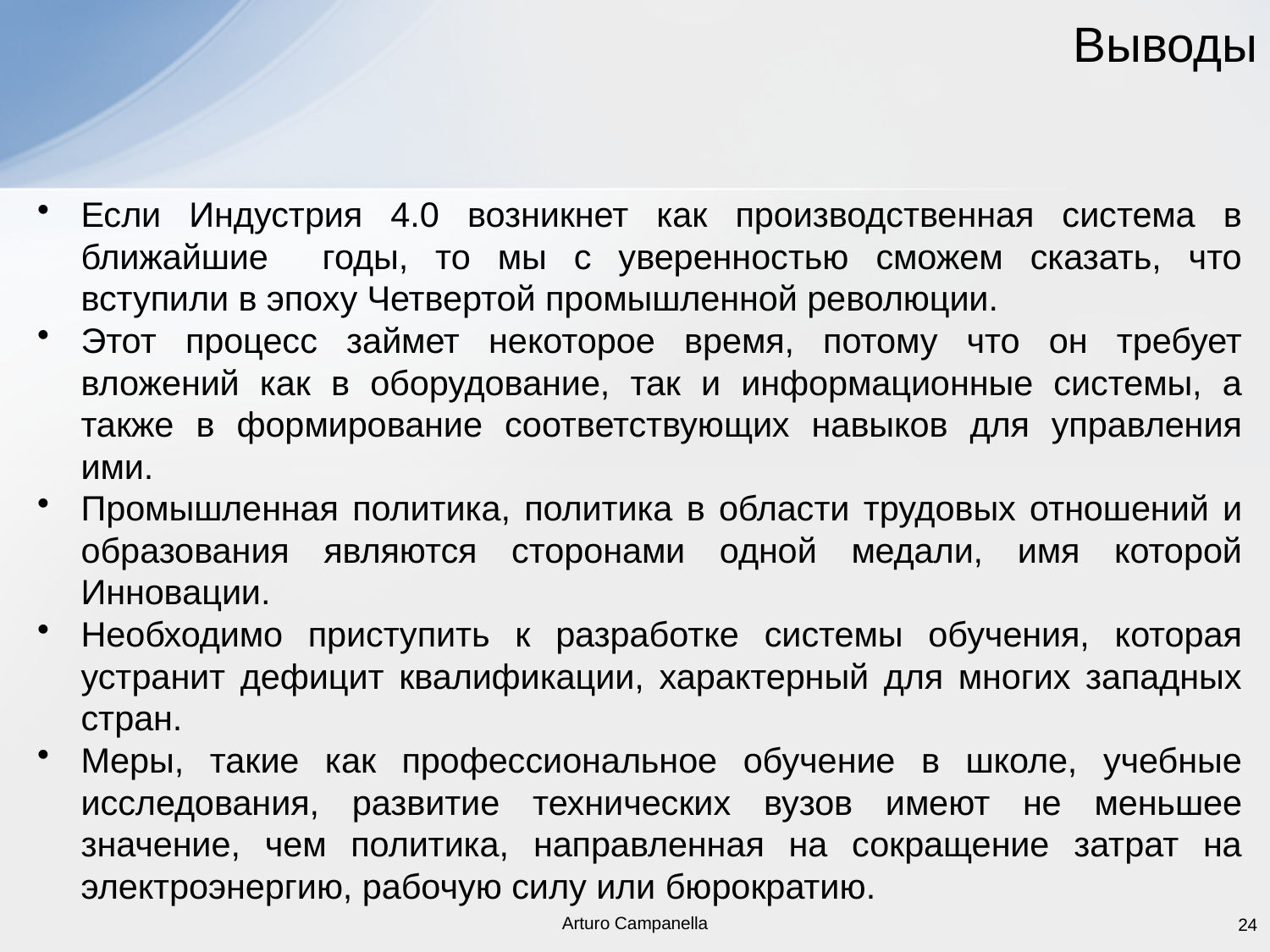

# Выводы
Если Индустрия 4.0 возникнет как производственная система в ближайшие  годы, то мы с уверенностью сможем сказать, что вступили в эпоху Четвертой промышленной революции.
Этот процесс займет некоторое время, потому что он требует вложений как в оборудование, так и информационные системы, а также в формирование соответствующих навыков для управления ими.
Промышленная политика, политика в области трудовых отношений и образования являются сторонами одной медали, имя которой Инновации.
Необходимо приступить к разработке системы обучения, которая устранит дефицит квалификации, характерный для многих западных стран.
Меры, такие как профессиональное обучение в школе, учебные исследования, развитие технических вузов имеют не меньшее значение, чем политика, направленная на сокращение затрат на электроэнергию, рабочую силу или бюрократию.
24
Arturo Campanella